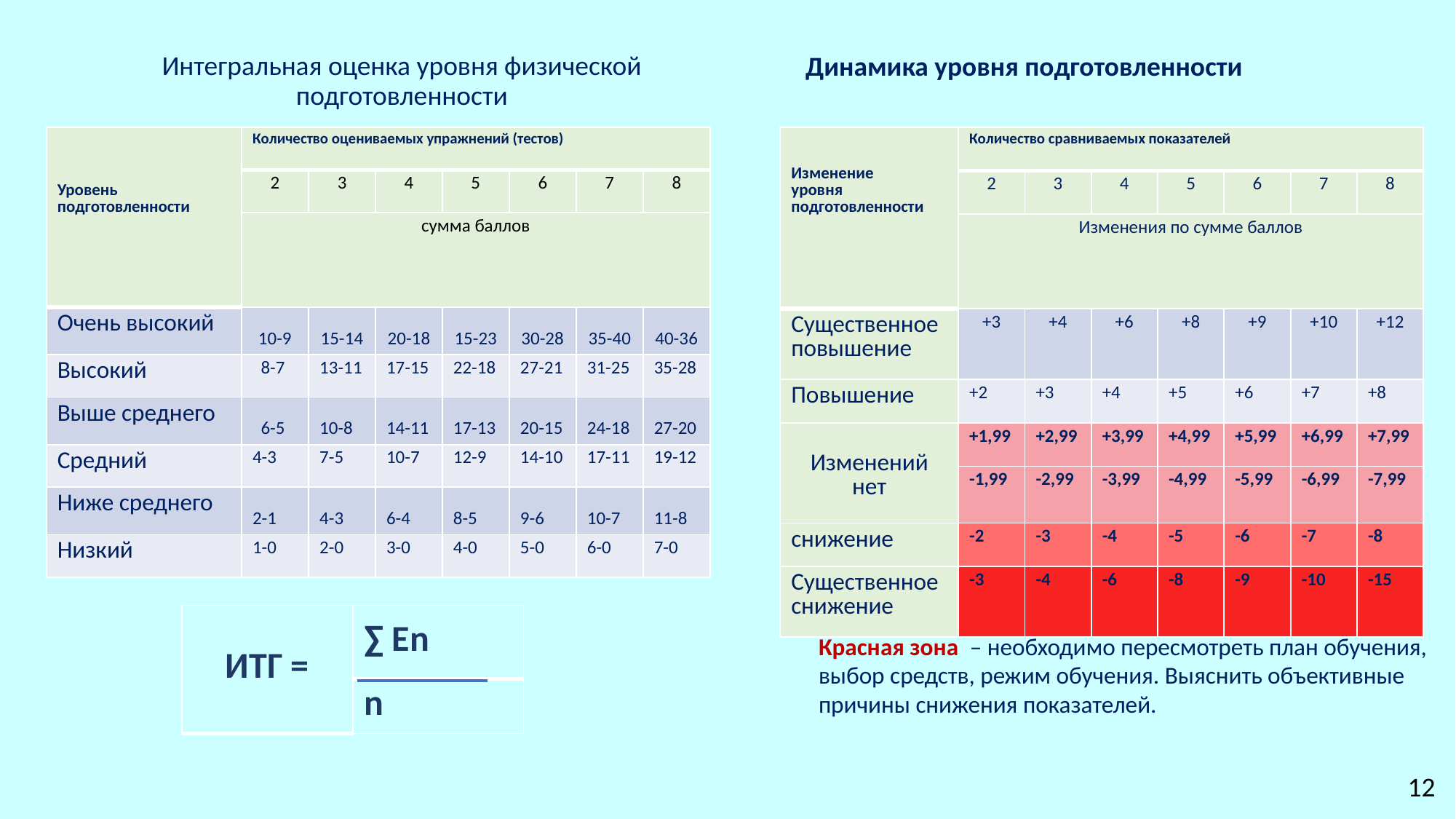

# Интегральная оценка уровня физической  подготовленности
Динамика уровня подготовленности
| Уровень подготовленности | Количество оцениваемых упражнений (тестов) |  |  |  |  |  |  |
| --- | --- | --- | --- | --- | --- | --- | --- |
|  | 2 | 3 | 4 | 5 | 6 | 7 | 8 |
|  | сумма баллов |  |  |  |  |  |  |
| Очень высокий | 10-9 | 15-14 | 20-18 | 15-23 | 30-28 | 35-40 | 40-36 |
| Высокий | 8-7 | 13-11 | 17-15 | 22-18 | 27-21 | 31-25 | 35-28 |
| Выше среднего | 6-5 | 10-8 | 14-11 | 17-13 | 20-15 | 24-18 | 27-20 |
| Средний | 4-3 | 7-5 | 10-7 | 12-9 | 14-10 | 17-11 | 19-12 |
| Ниже среднего | 2-1 | 4-3 | 6-4 | 8-5 | 9-6 | 10-7 | 11-8 |
| Низкий | 1-0 | 2-0 | 3-0 | 4-0 | 5-0 | 6-0 | 7-0 |
| Изменение уровня подготовленности | Количество сравниваемых показателей |  |  |  |  |  |  |
| --- | --- | --- | --- | --- | --- | --- | --- |
|  | 2 | 3 | 4 | 5 | 6 | 7 | 8 |
|  | Изменения по сумме баллов |  |  |  |  |  |  |
| Существенное повышение | +3 | +4 | +6 | +8 | +9 | +10 | +12 |
| Повышение | +2 | +3 | +4 | +5 | +6 | +7 | +8 |
| Изменений нет | +1,99 | +2,99 | +3,99 | +4,99 | +5,99 | +6,99 | +7,99 |
|  | -1,99 | -2,99 | -3,99 | -4,99 | -5,99 | -6,99 | -7,99 |
| снижение | -2 | -3 | -4 | -5 | -6 | -7 | -8 |
| Существенное снижение | -3 | -4 | -6 | -8 | -9 | -10 | -15 |
| ИТГ = | ∑ Еn |
| --- | --- |
|  | n |
Красная зона  – необходимо пересмотреть план обучения, выбор средств, режим обучения. Выяснить объективные причины снижения показателей.
12